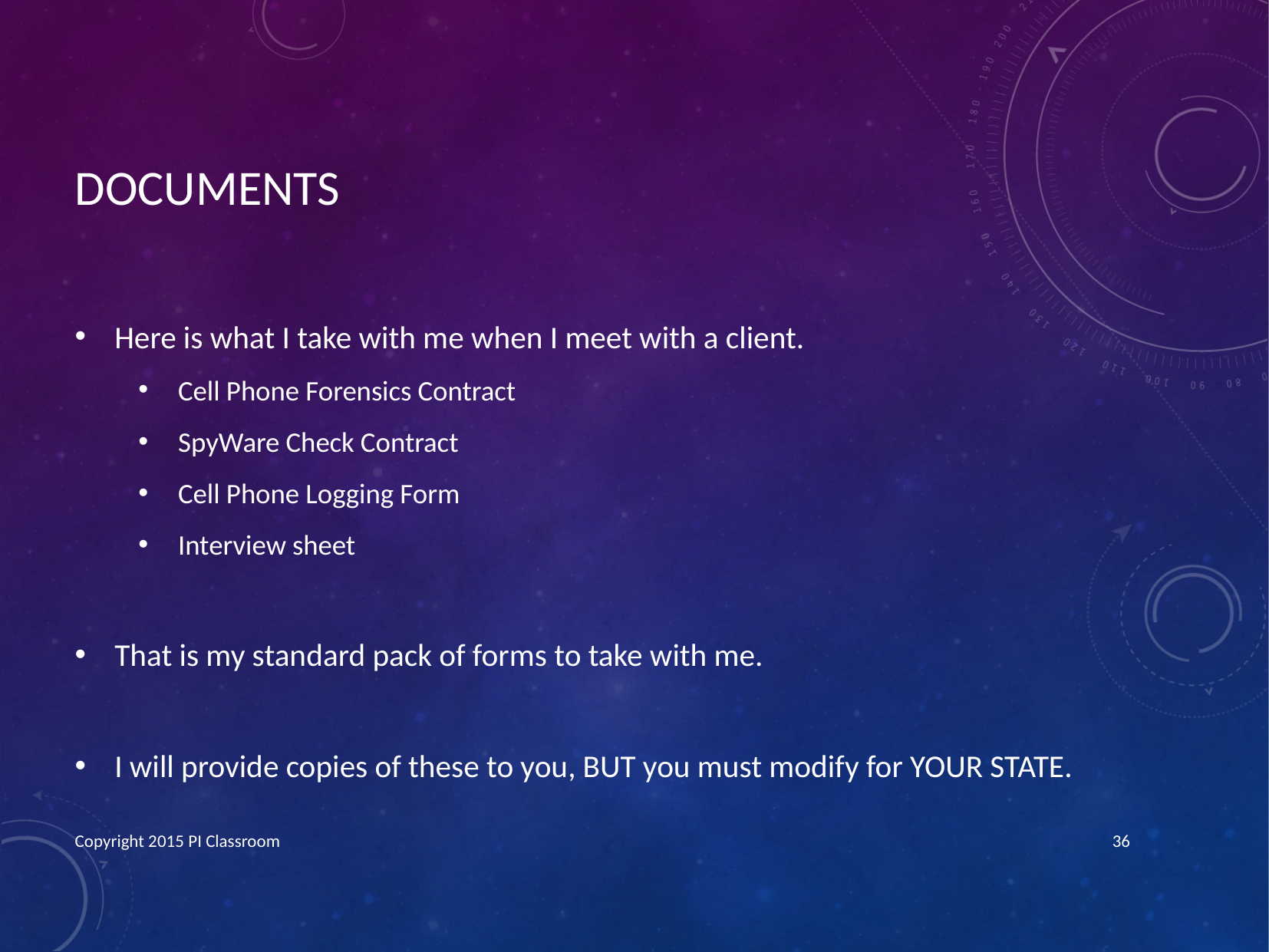

# Documents
Here is what I take with me when I meet with a client.
Cell Phone Forensics Contract
SpyWare Check Contract
Cell Phone Logging Form
Interview sheet

That is my standard pack of forms to take with me.

I will provide copies of these to you, BUT you must modify for YOUR STATE.
Copyright 2015 PI Classroom
36